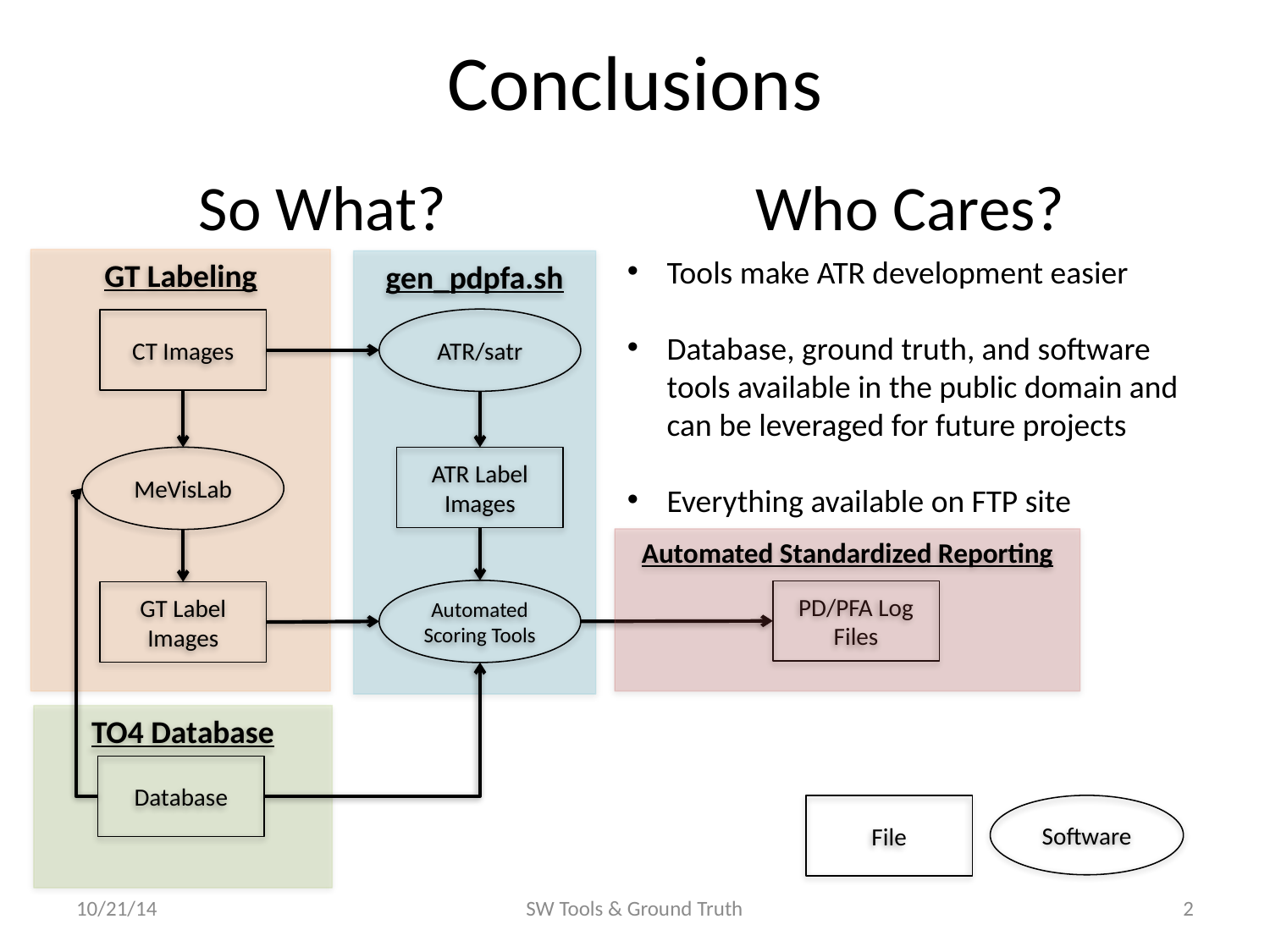

# Conclusions
So What?
Who Cares?
Tools make ATR development easier

Database, ground truth, and software tools available in the public domain and can be leveraged for future projects

Everything available on FTP site

GT Labeling
gen_pdpfa.sh
ATR/satr
CT Images
MeVisLab
ATR Label Images
Automated Standardized Reporting
Automated Scoring Tools
PD/PFA Log Files
GT Label Images
TO4 Database
Database
File
Software
10/21/14
SW Tools & Ground Truth
2